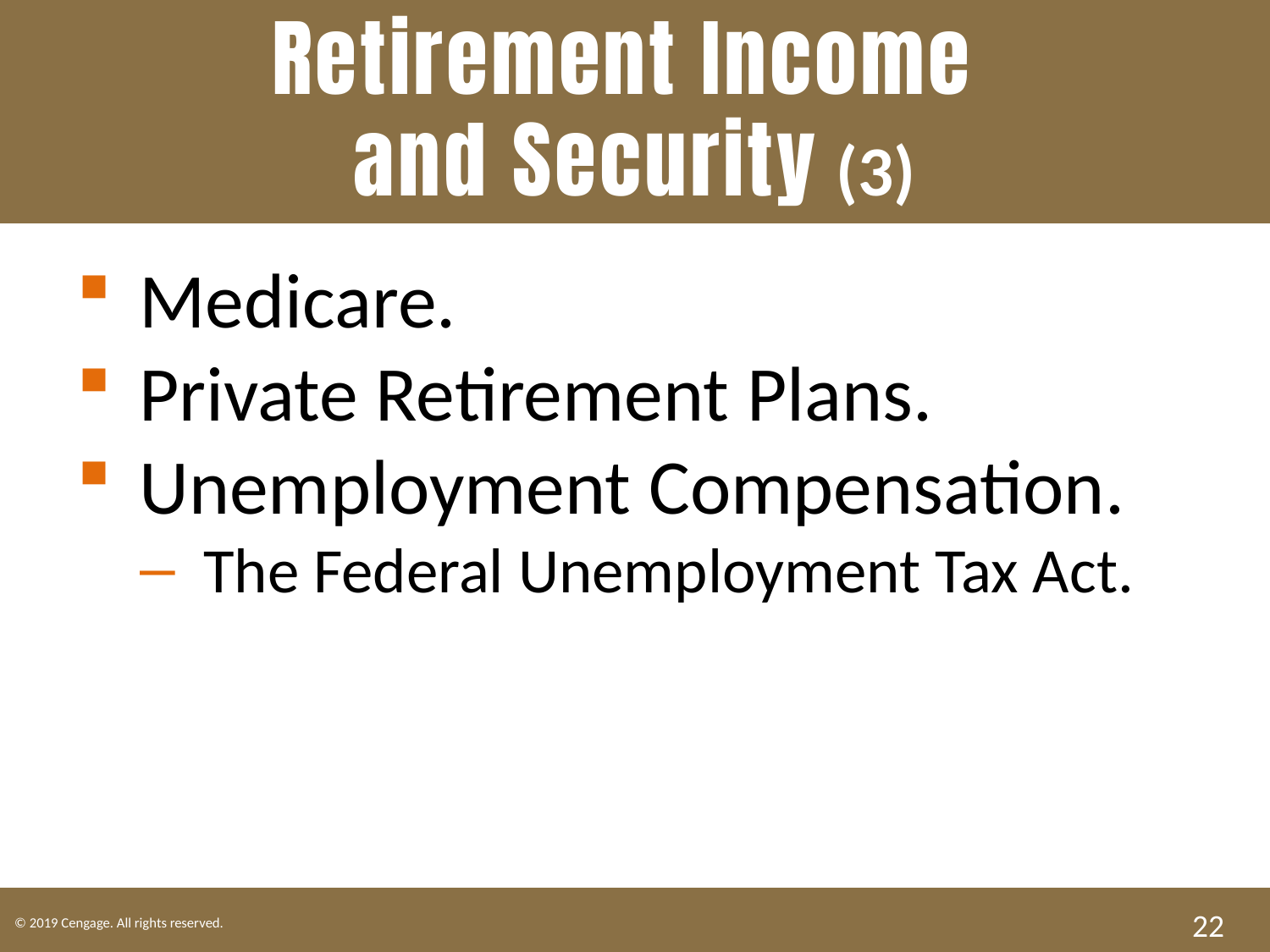

# Retirement Income and Security (3)
Medicare.
Private Retirement Plans.
Unemployment Compensation.
The Federal Unemployment Tax Act.